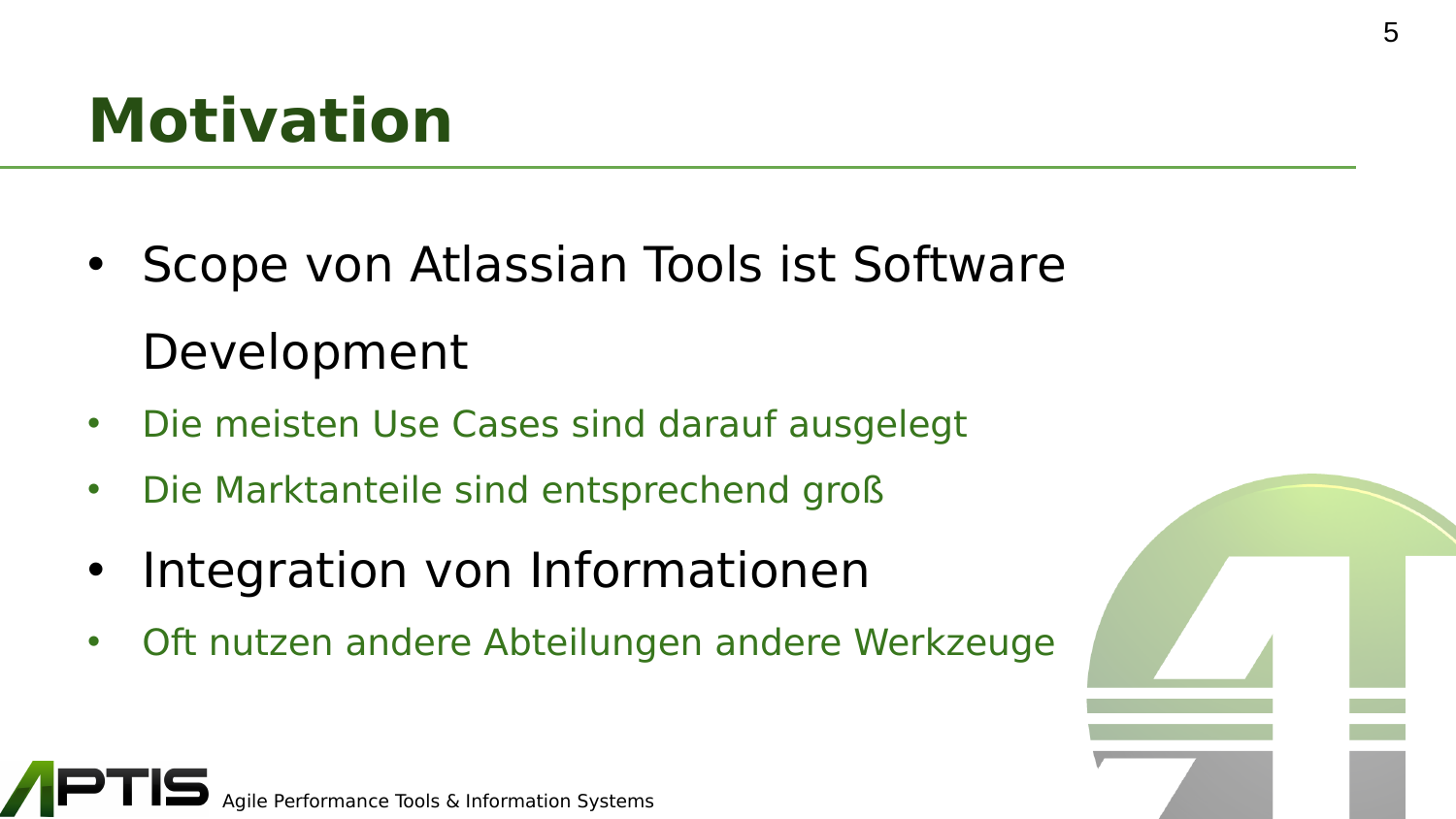

5
# Motivation
Scope von Atlassian Tools ist Software Development
Die meisten Use Cases sind darauf ausgelegt
Die Marktanteile sind entsprechend groß
Integration von Informationen
Oft nutzen andere Abteilungen andere Werkzeuge